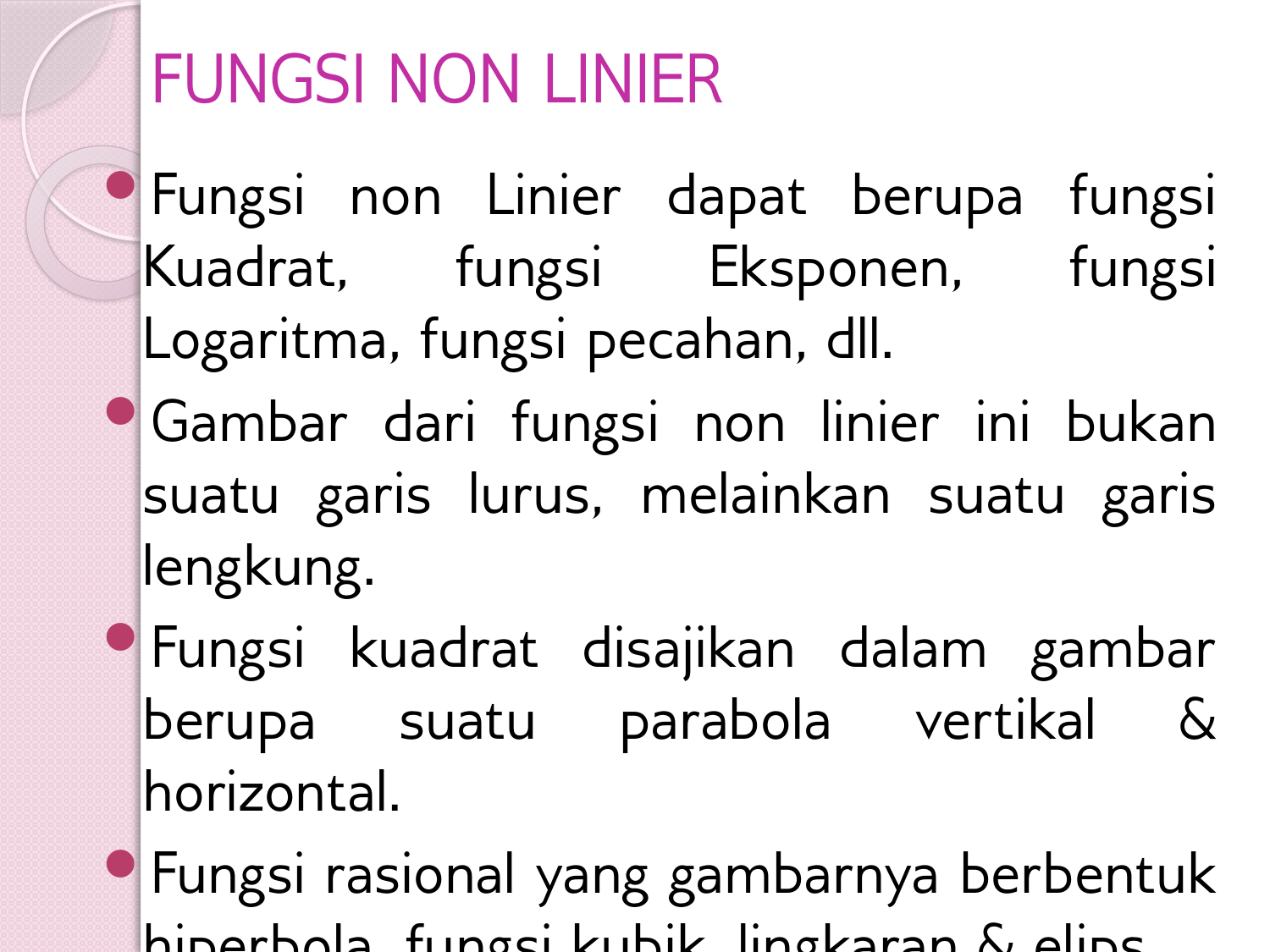

# FUNGSI NON LINIER
Fungsi non Linier dapat berupa fungsi Kuadrat, fungsi Eksponen, fungsi Logaritma, fungsi pecahan, dll.
Gambar dari fungsi non linier ini bukan suatu garis lurus, melainkan suatu garis lengkung.
Fungsi kuadrat disajikan dalam gambar berupa suatu parabola vertikal & horizontal.
Fungsi rasional yang gambarnya berbentuk hiperbola, fungsi kubik, lingkaran & elips.